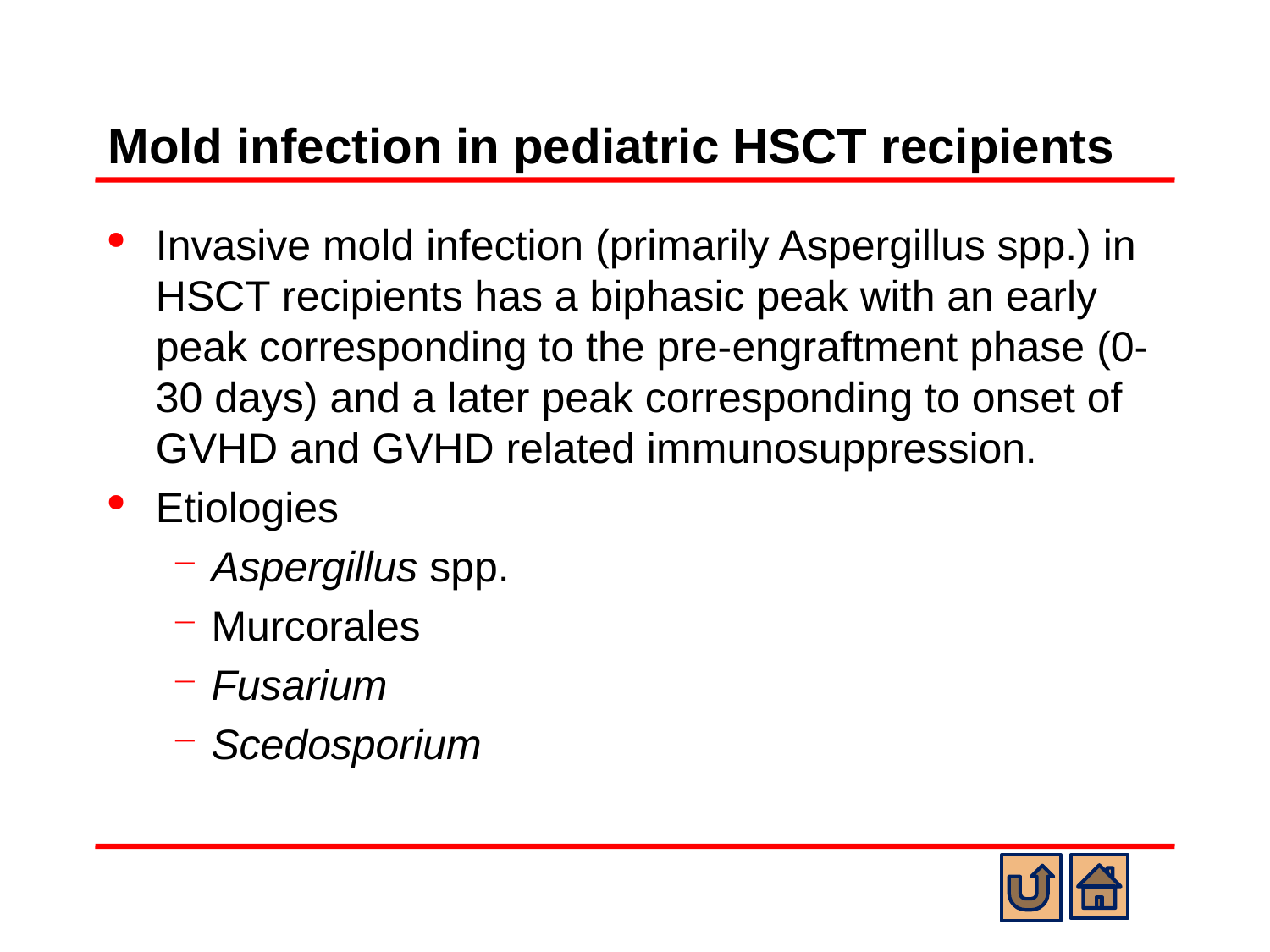

# Mold infection in pediatric HSCT recipients
Invasive mold infection (primarily Aspergillus spp.) in HSCT recipients has a biphasic peak with an early peak corresponding to the pre-engraftment phase (0-30 days) and a later peak corresponding to onset of GVHD and GVHD related immunosuppression.
Etiologies
Aspergillus spp.
Murcorales
Fusarium
Scedosporium